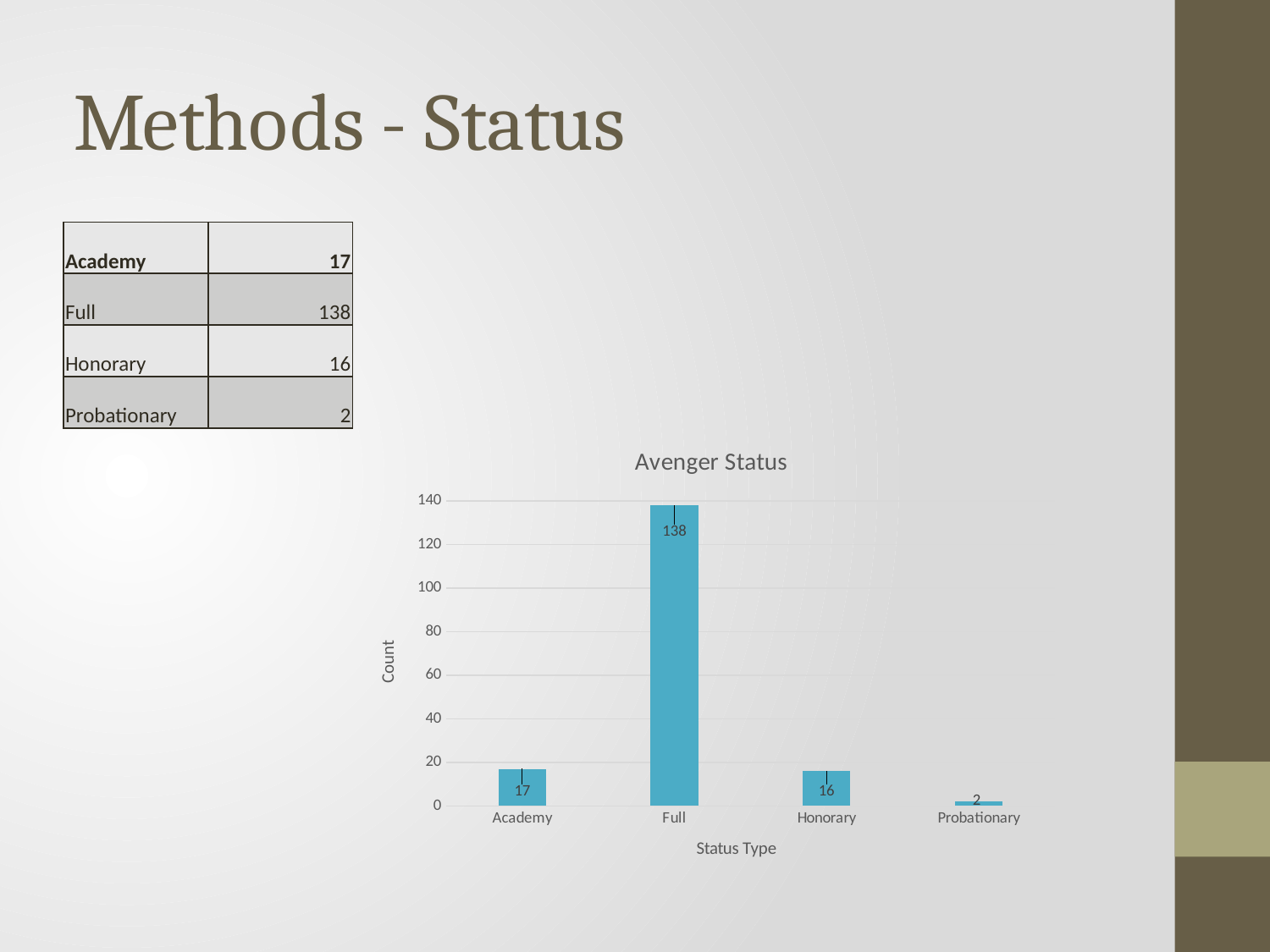

# Methods - Status
| Academy | 17 |
| --- | --- |
| Full | 138 |
| Honorary | 16 |
| Probationary | 2 |

### Chart: Avenger Status

| Category |  |
|---|---|
| Academy | 17.0 |
| Full | 138.0 |
| Honorary | 16.0 |
| Probationary | 2.0 |